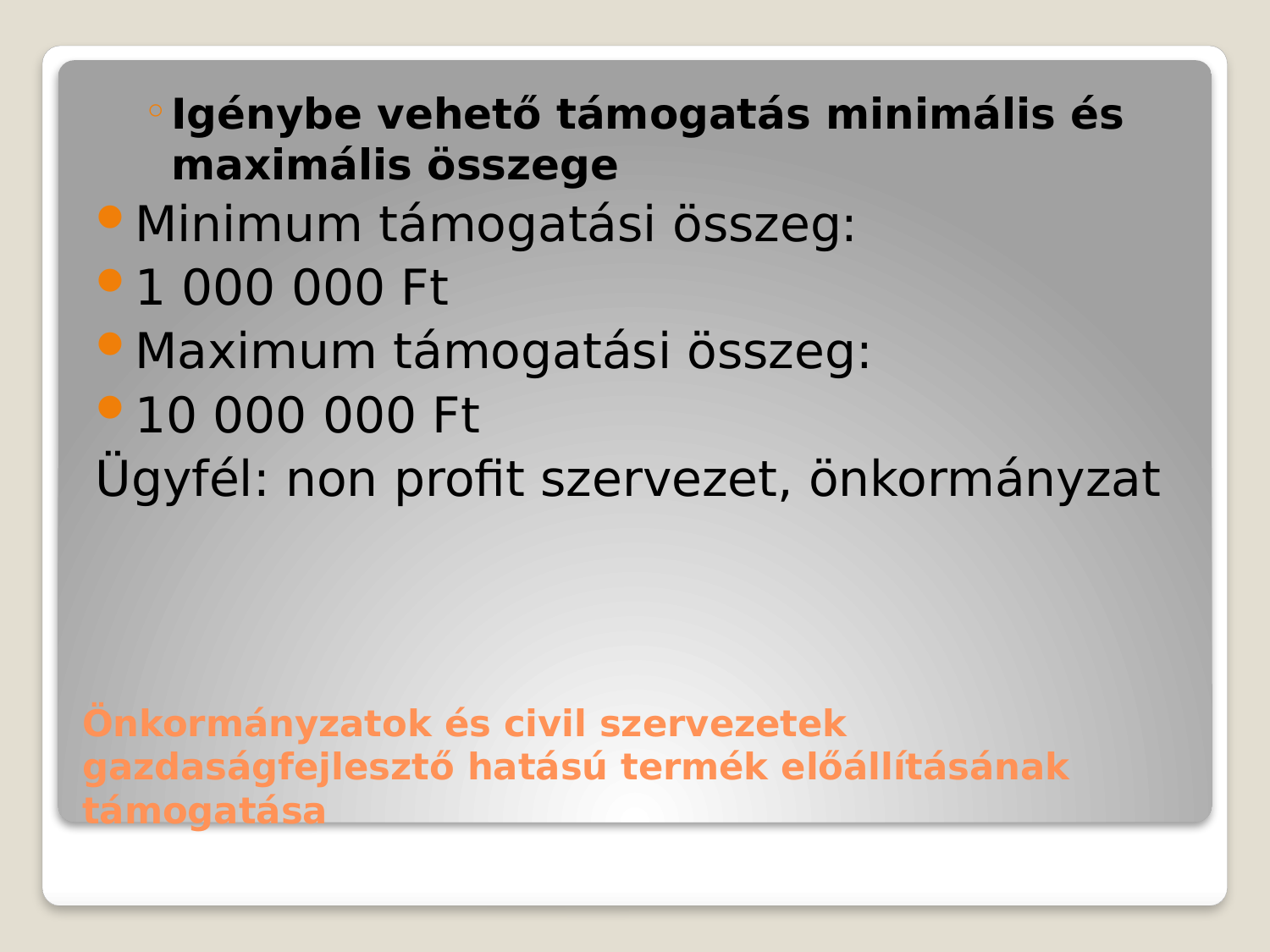

Igénybe vehető támogatás minimális és maximális összege
Minimum támogatási összeg:
1 000 000 Ft
Maximum támogatási összeg:
10 000 000 Ft
Ügyfél: non profit szervezet, önkormányzat
# Önkormányzatok és civil szervezetek gazdaságfejlesztő hatású termék előállításának támogatása